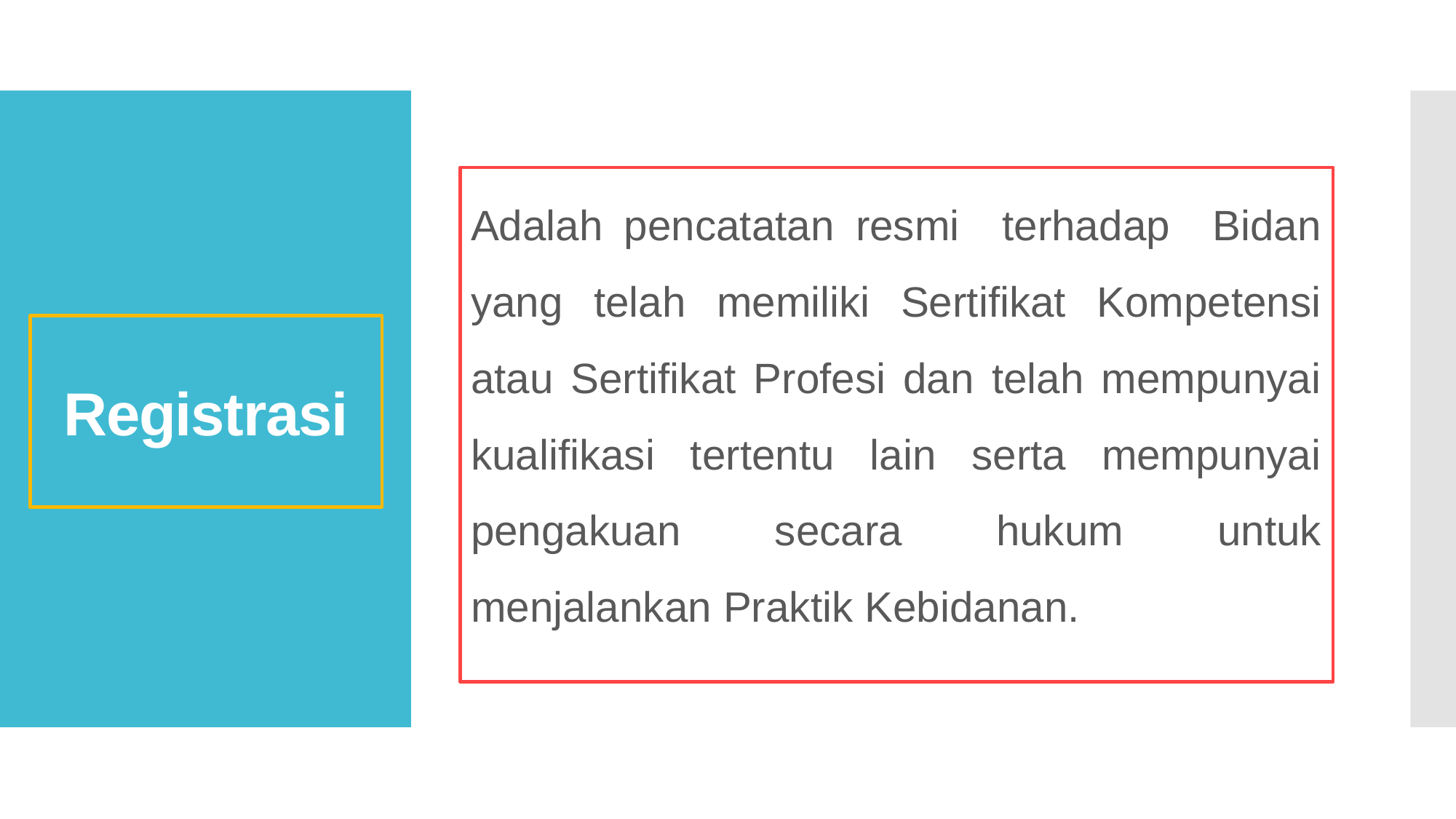

Adalah pencatatan resmi  terhadap  Bidan yang telah memiliki Sertifikat Kompetensi atau Sertifikat Profesi dan telah mempunyai kualifikasi tertentu lain serta mempunyai pengakuan secara hukum untuk menjalankan Praktik Kebidanan.

# Registrasi